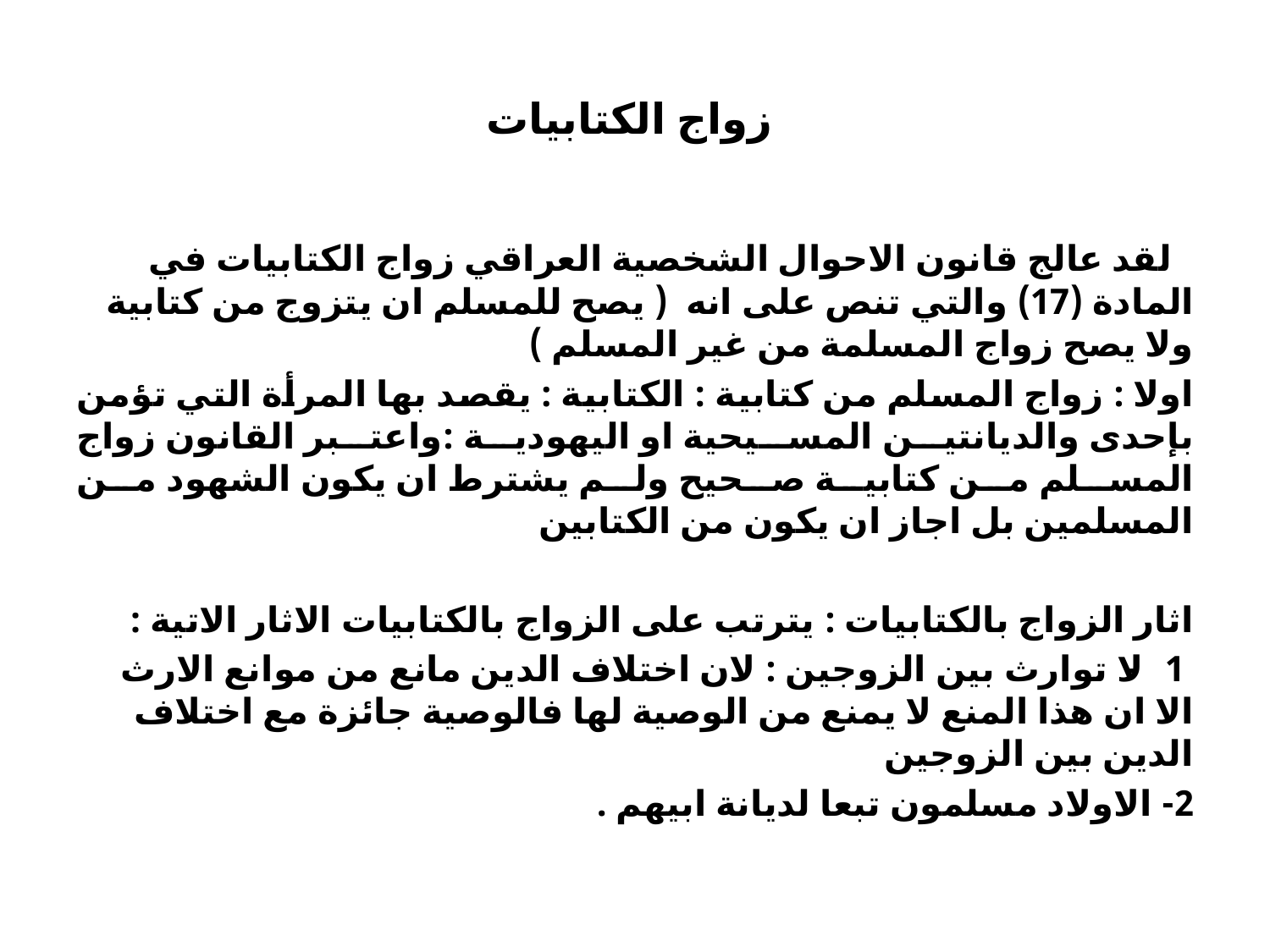

# زواج الكتابيات
  لقد عالج قانون الاحوال الشخصية العراقي زواج الكتابيات في المادة (17) والتي تنص على انه  ( يصح للمسلم ان يتزوج من كتابية ولا يصح زواج المسلمة من غير المسلم )
اولا : زواج المسلم من كتابية : الكتابية : يقصد بها المرأة التي تؤمن بإحدى والديانتين المسيحية او اليهودية :واعتبر القانون زواج المسلم من كتابية صحيح ولم يشترط ان يكون الشهود من المسلمين بل اجاز ان يكون من الكتابين

اثار الزواج بالكتابيات : يترتب على الزواج بالكتابيات الاثار الاتية :
 1- لا توارث بين الزوجين : لان اختلاف الدين مانع من موانع الارث الا ان هذا المنع لا يمنع من الوصية لها فالوصية جائزة مع اختلاف الدين بين الزوجين
2- الاولاد مسلمون تبعا لديانة ابيهم .